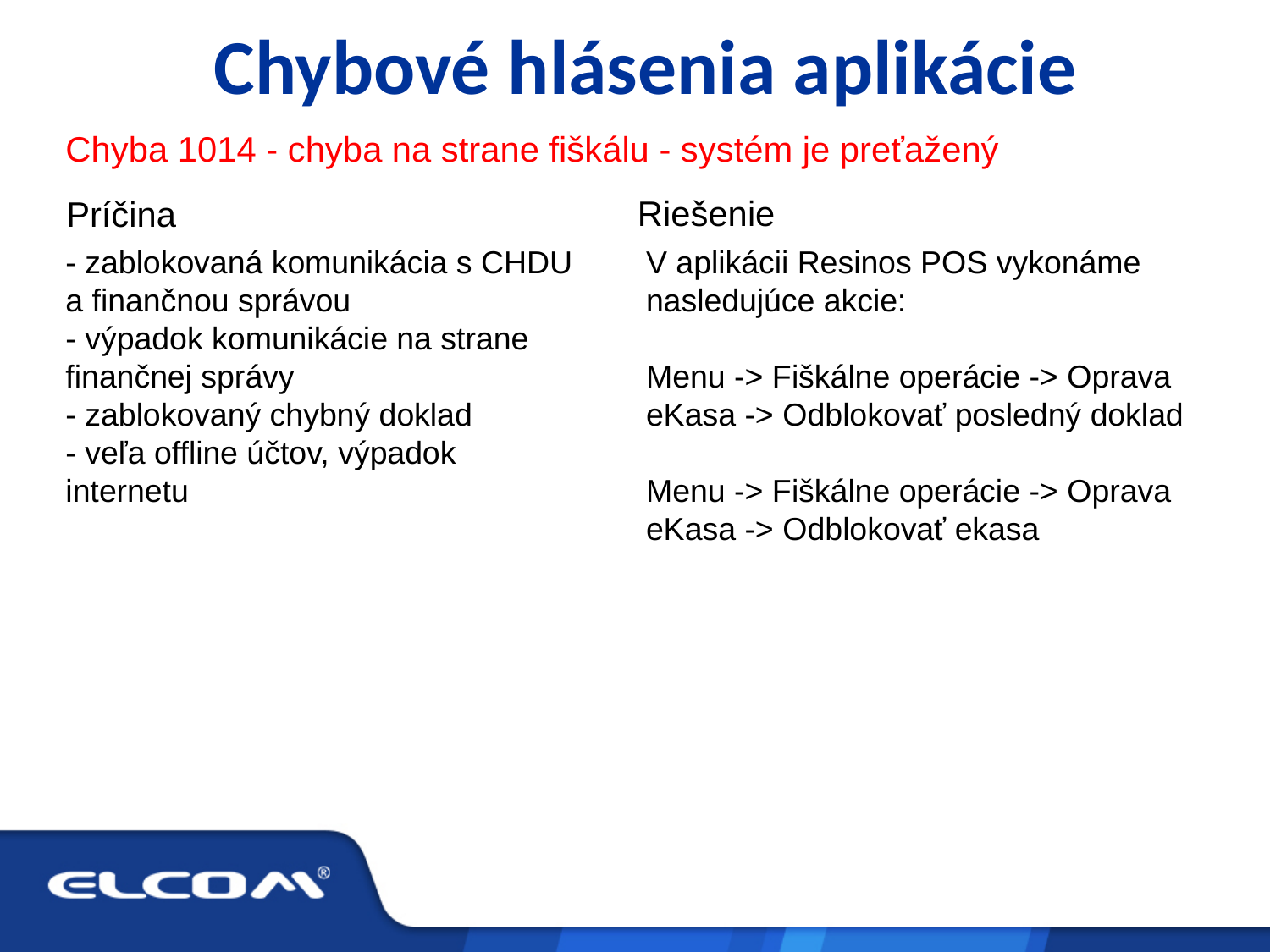

Chybové hlásenia aplikácie
Chyba 1014 - chyba na strane fiškálu - systém je preťažený
Riešenie
Príčina
- zablokovaná komunikácia s CHDU a finančnou správou
- výpadok komunikácie na strane finančnej správy
- zablokovaný chybný doklad
- veľa offline účtov, výpadok internetu
V aplikácii Resinos POS vykonáme nasledujúce akcie:

Menu -> Fiškálne operácie -> Oprava eKasa -> Odblokovať posledný doklad

Menu -> Fiškálne operácie -> Oprava eKasa -> Odblokovať ekasa